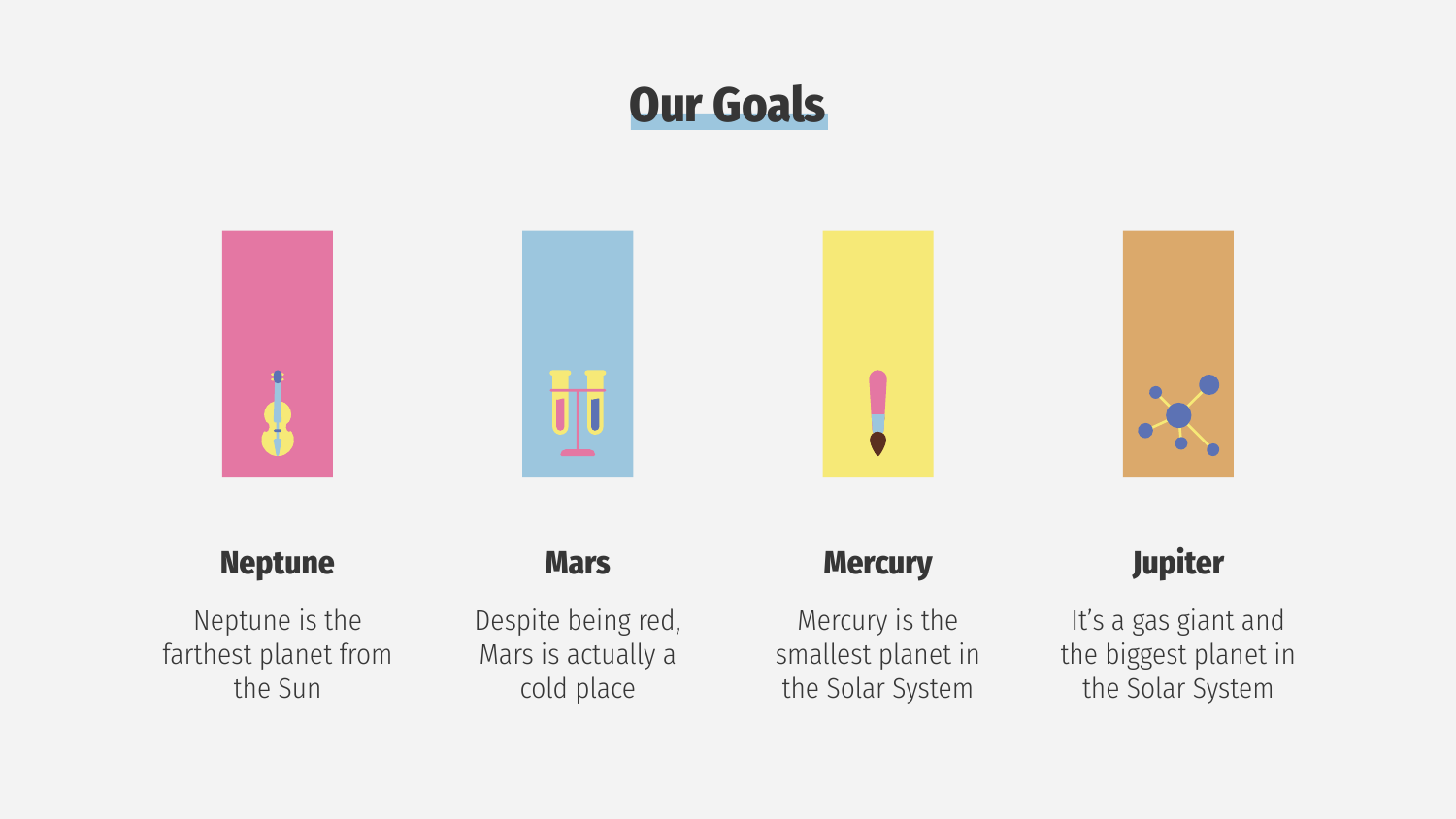

Our Goals

# Neptune
Mars
Mercury
Jupiter
Neptune is the farthest planet from the Sun
Despite being red, Mars is actually a cold place
Mercury is the smallest planet in the Solar System
It’s a gas giant and the biggest planet in the Solar System